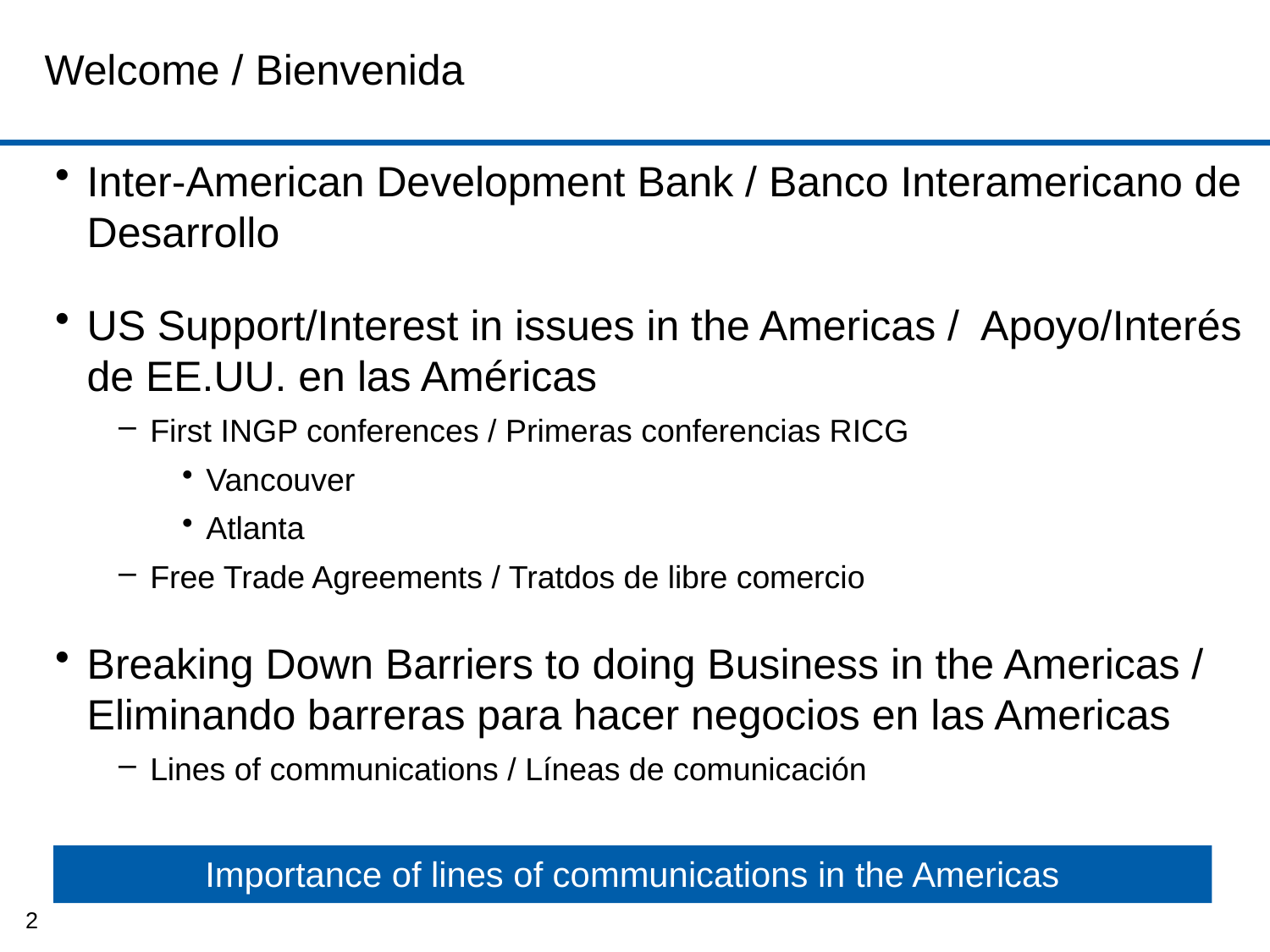

# Welcome / Bienvenida
Inter-American Development Bank / Banco Interamericano de Desarrollo
US Support/Interest in issues in the Americas /  Apoyo/Interés de EE.UU. en las Américas
First INGP conferences / Primeras conferencias RICG
Vancouver
Atlanta
Free Trade Agreements / Tratdos de libre comercio
Breaking Down Barriers to doing Business in the Americas / Eliminando barreras para hacer negocios en las Americas
Lines of communications / Líneas de comunicación
Importance of lines of communications in the Americas
2